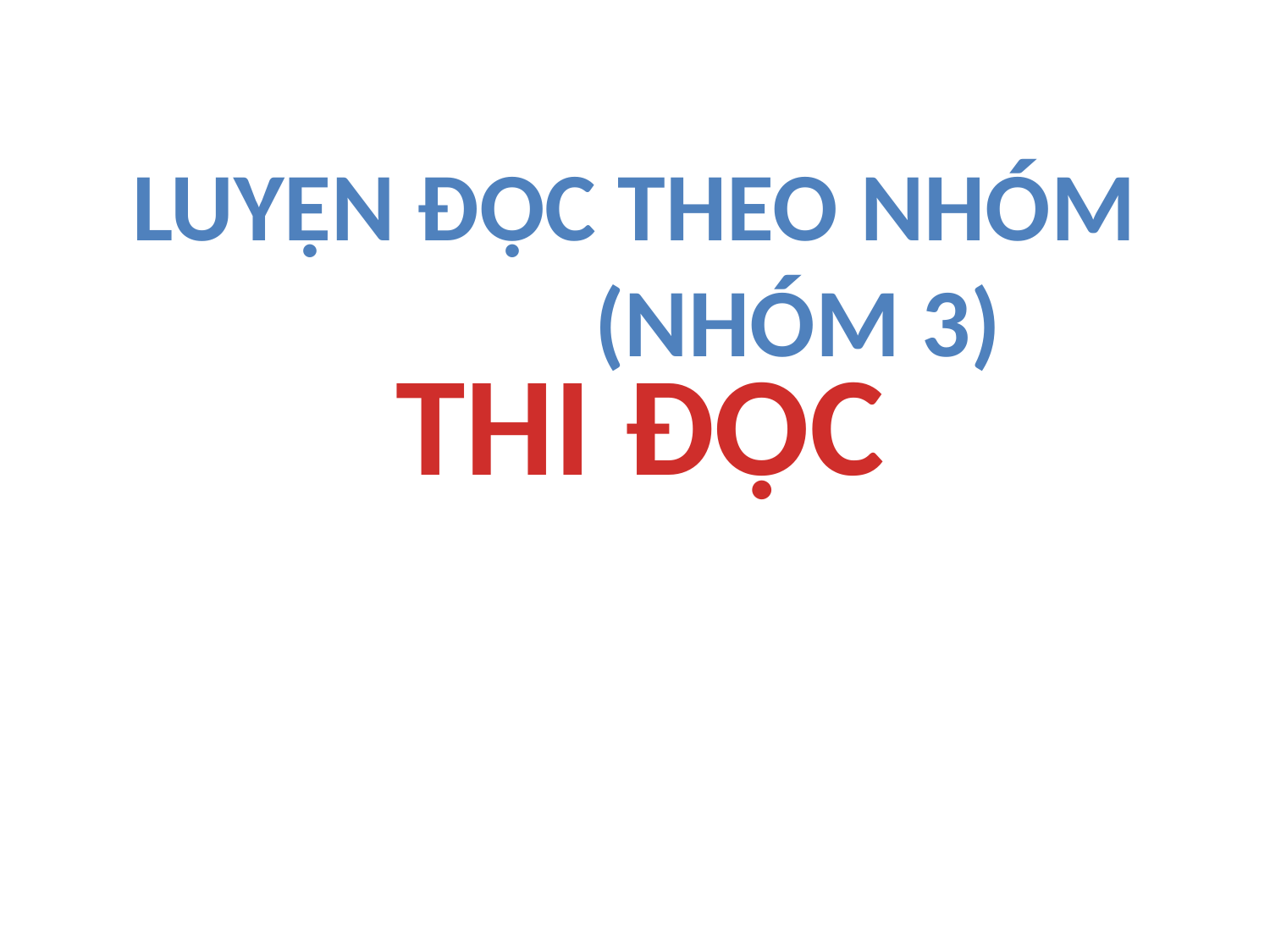

Luyện đọc theo nhóm                (nhóm 3)
THI ĐỌC